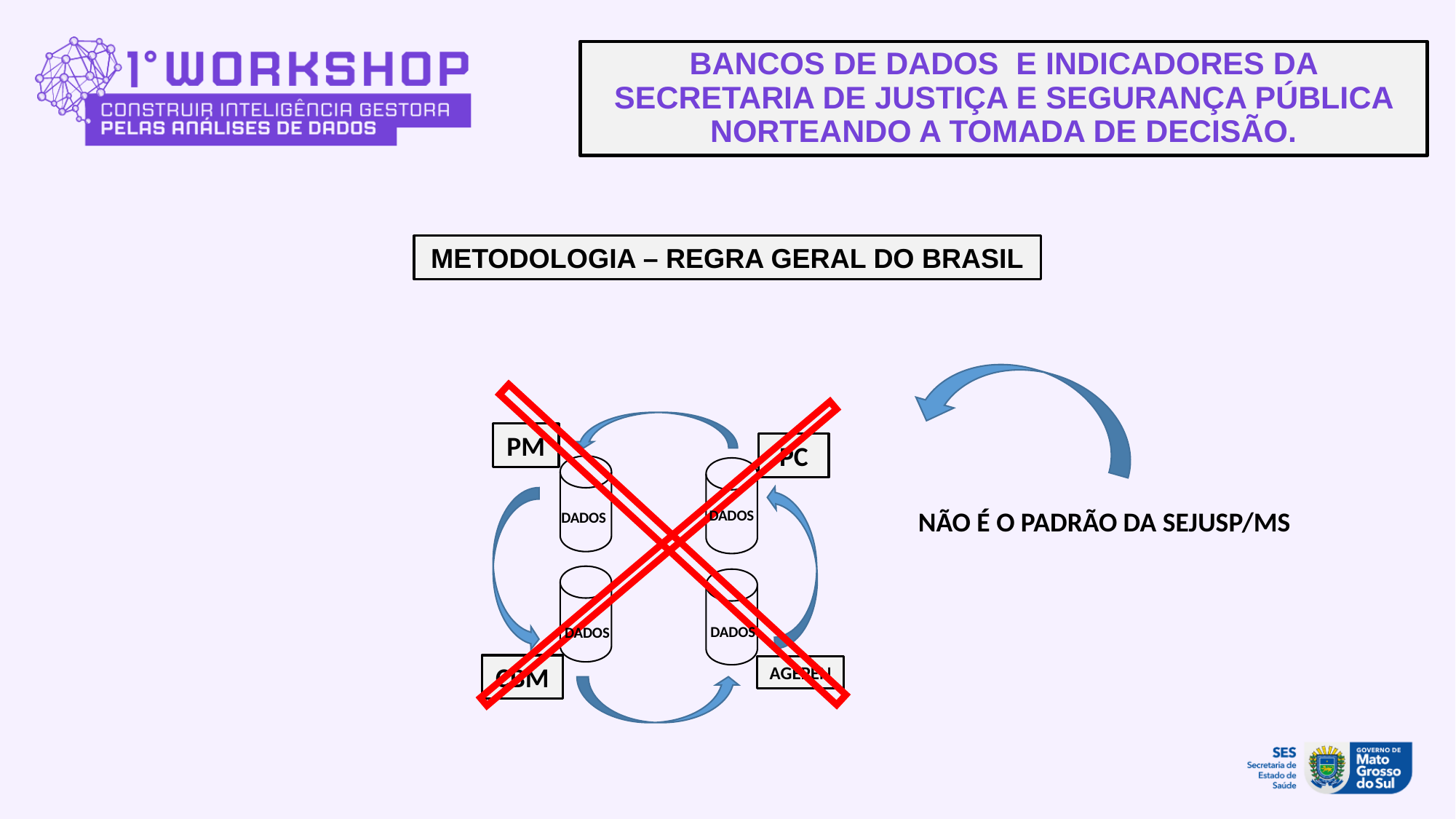

# BANCOS DE DADOS  E INDICADORES DA SECRETARIA DE JUSTIÇA E SEGURANÇA PÚBLICA NORTEANDO A TOMADA DE DECISÃO.
METODOLOGIA – REGRA GERAL DO BRASIL

PM
PC

NÃO É O PADRÃO DA SEJUSP/MS
DADOS
DADOS

DADOS
DADOS

CBM
AGEPEN